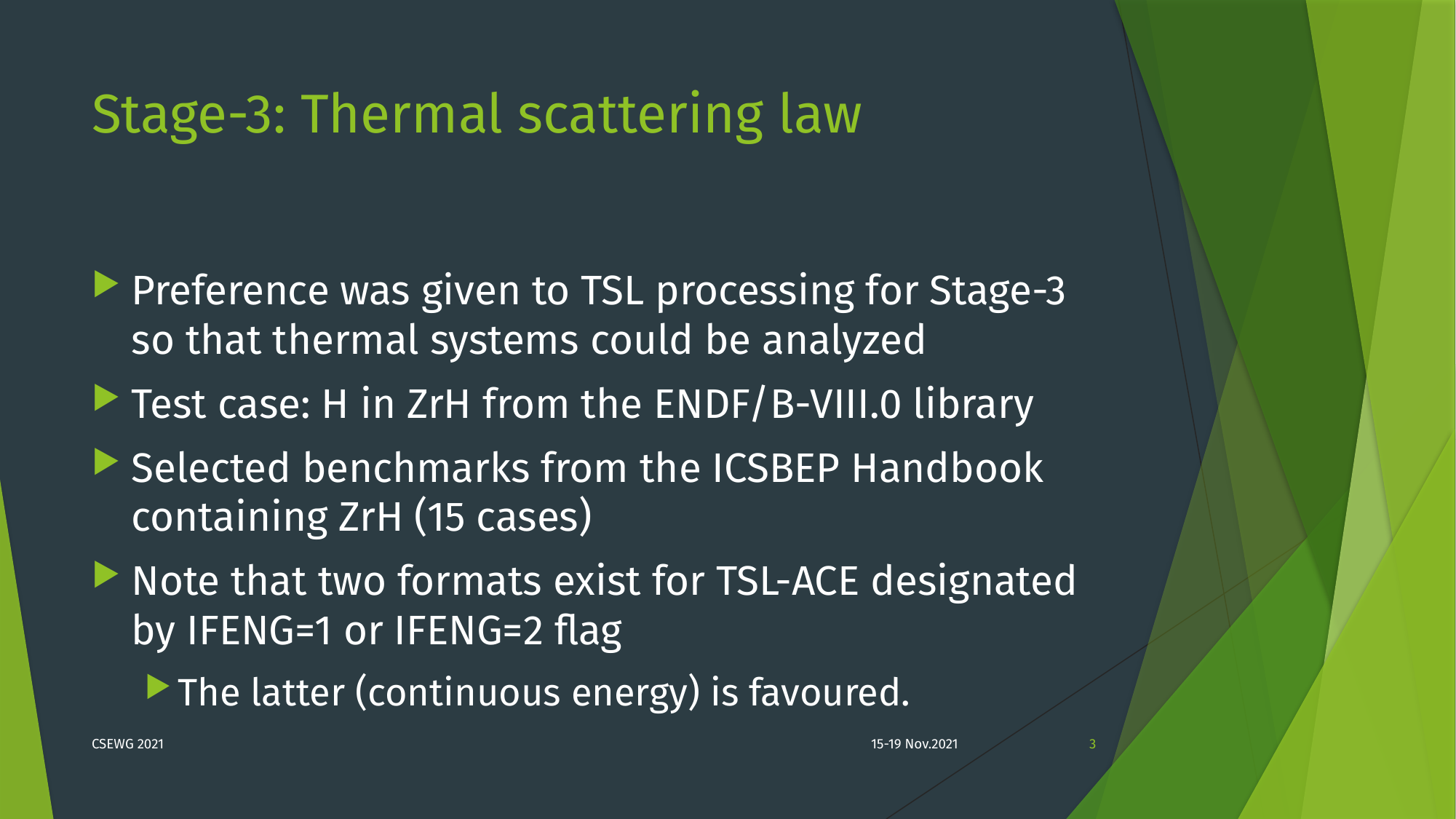

# Stage-3: Thermal scattering law
Preference was given to TSL processing for Stage-3 so that thermal systems could be analyzed
Test case: H in ZrH from the ENDF/B-VIII.0 library
Selected benchmarks from the ICSBEP Handbook containing ZrH (15 cases)
Note that two formats exist for TSL-ACE designated by IFENG=1 or IFENG=2 flag
The latter (continuous energy) is favoured.
CSEWG 2021
15-19 Nov.2021
3